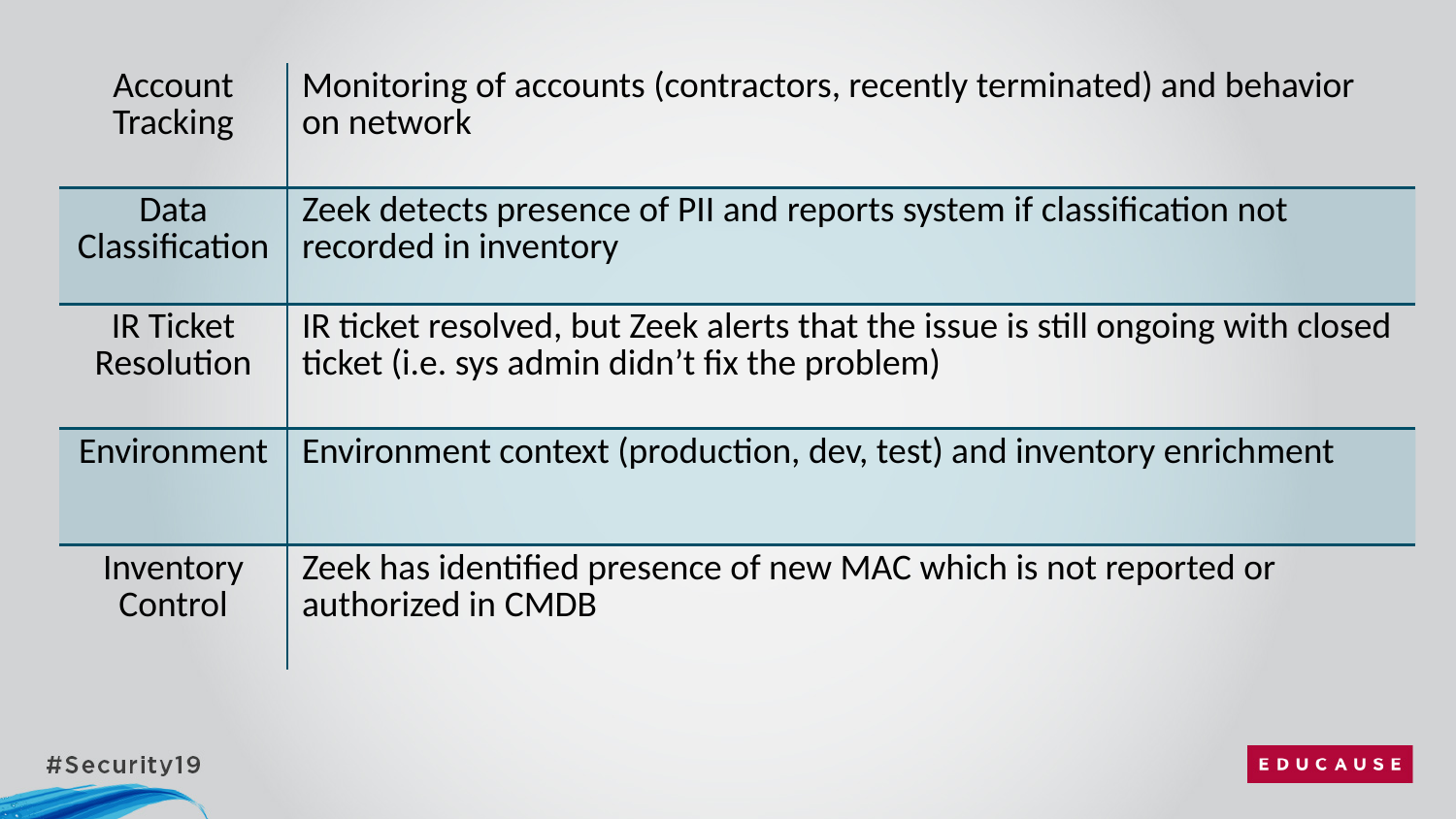

| Account Tracking | Monitoring of accounts (contractors, recently terminated) and behavior on network |
| --- | --- |
| Data Classification | Zeek detects presence of PII and reports system if classification not recorded in inventory |
| IR Ticket Resolution | IR ticket resolved, but Zeek alerts that the issue is still ongoing with closed ticket (i.e. sys admin didn’t fix the problem) |
| Environment | Environment context (production, dev, test) and inventory enrichment |
| Inventory Control | Zeek has identified presence of new MAC which is not reported or authorized in CMDB |